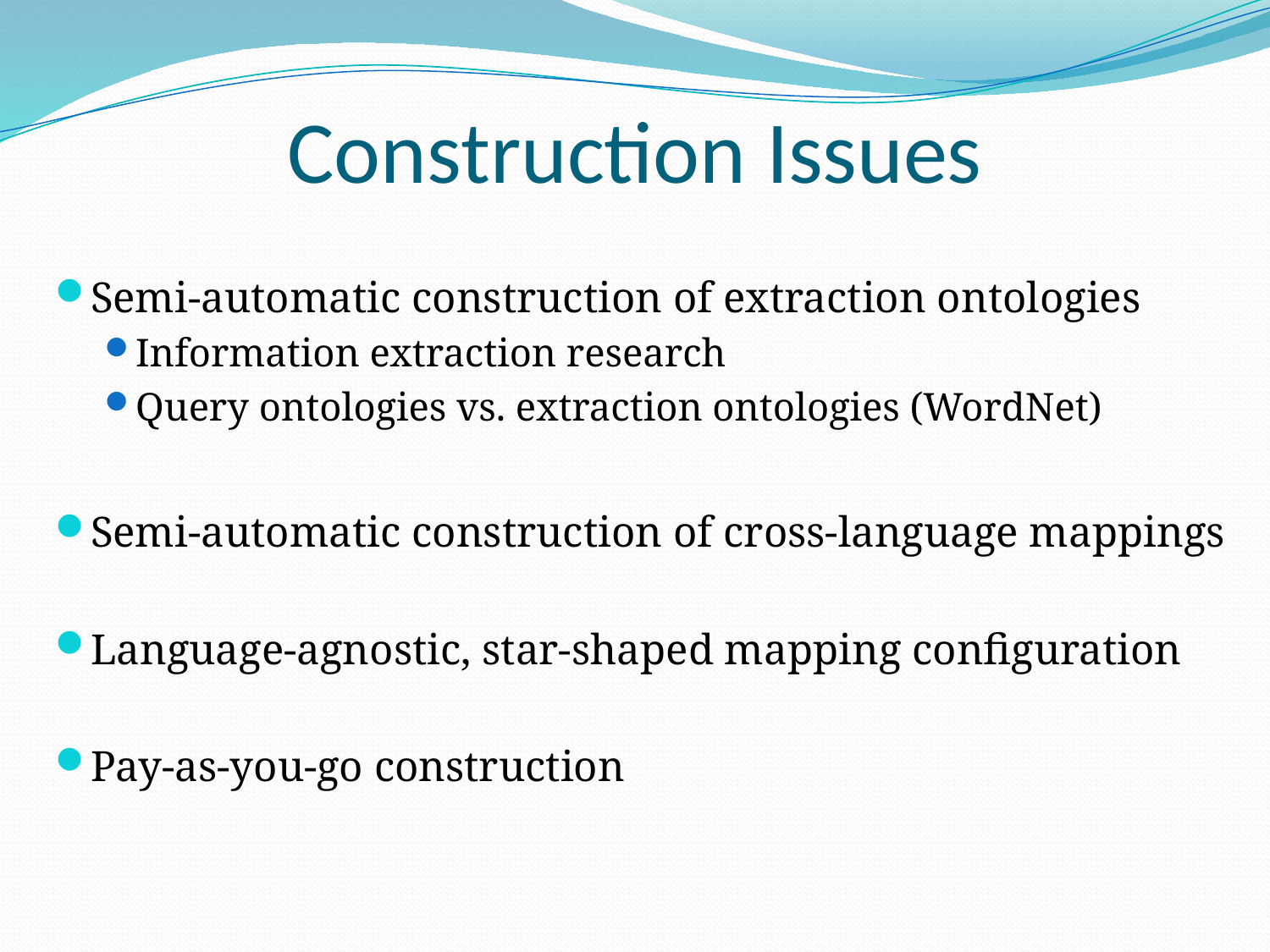

# Construction Issues
Semi-automatic construction of extraction ontologies
Information extraction research
Query ontologies vs. extraction ontologies (WordNet)

Semi-automatic construction of cross-language mappings

Language-agnostic, star-shaped mapping configuration

Pay-as-you-go construction